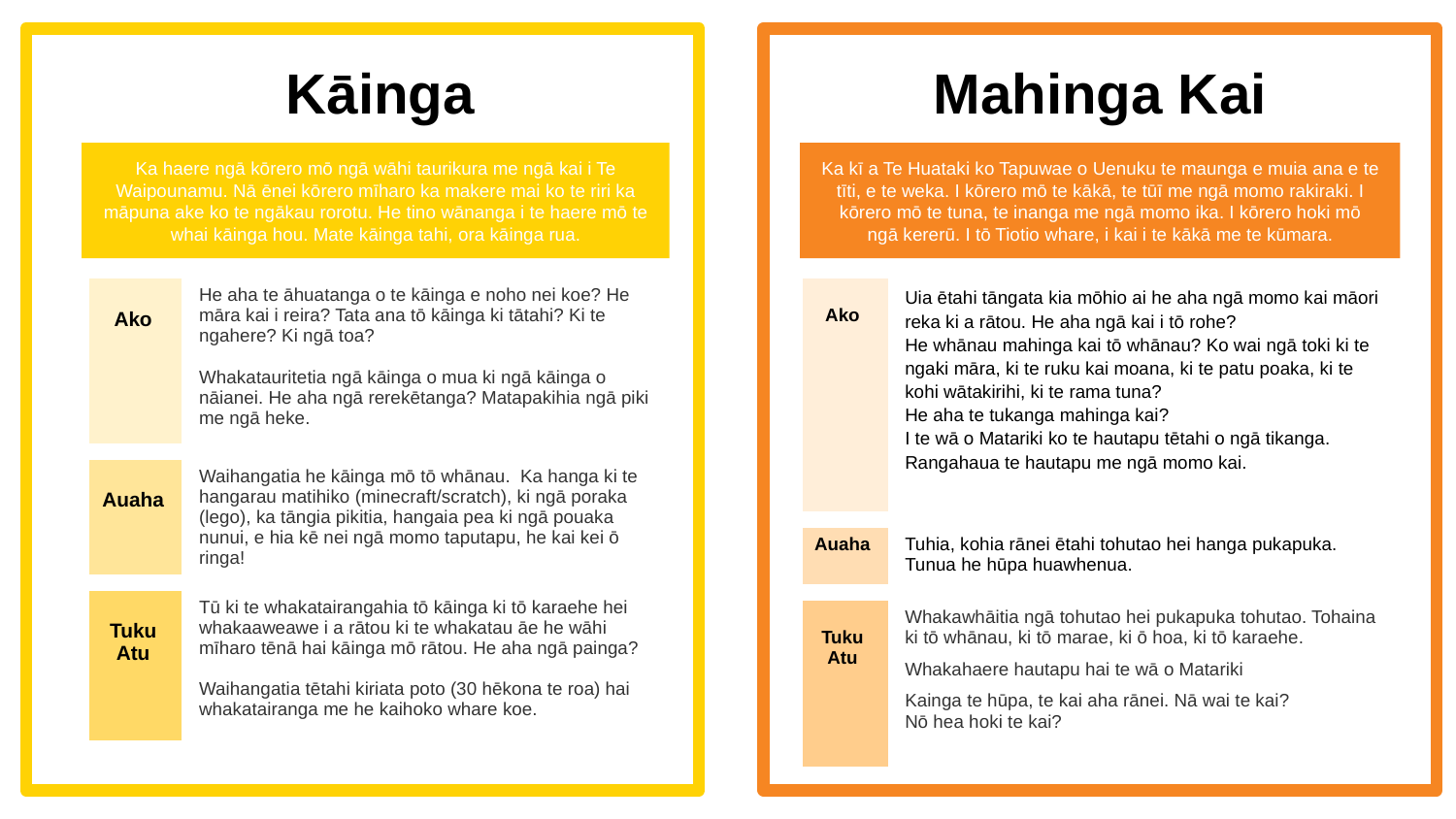

Kāinga
Mahinga Kai
Ka haere ngā kōrero mō ngā wāhi taurikura me ngā kai i Te Waipounamu. Nā ēnei kōrero mīharo ka makere mai ko te riri ka māpuna ake ko te ngākau rorotu. He tino wānanga i te haere mō te whai kāinga hou. Mate kāinga tahi, ora kāinga rua.
Ka kī a Te Huataki ko Tapuwae o Uenuku te maunga e muia ana e te tīti, e te weka. I kōrero mō te kākā, te tūī me ngā momo rakiraki. I kōrero mō te tuna, te inanga me ngā momo ika. I kōrero hoki mō ngā kererū. I tō Tiotio whare, i kai i te kākā me te kūmara.
| Ako | He aha te āhuatanga o te kāinga e noho nei koe? He māra kai i reira? Tata ana tō kāinga ki tātahi? Ki te ngahere? Ki ngā toa? Whakatauritetia ngā kāinga o mua ki ngā kāinga o nāianei. He aha ngā rerekētanga? Matapakihia ngā piki me ngā heke. |
| --- | --- |
| Auaha | Waihangatia he kāinga mō tō whānau. Ka hanga ki te hangarau matihiko (minecraft/scratch), ki ngā poraka (lego), ka tāngia pikitia, hangaia pea ki ngā pouaka nunui, e hia kē nei ngā momo taputapu, he kai kei ō ringa! |
| Tuku Atu | Tū ki te whakatairangahia tō kāinga ki tō karaehe hei whakaaweawe i a rātou ki te whakatau āe he wāhi mīharo tēnā hai kāinga mō rātou. He aha ngā painga? Waihangatia tētahi kiriata poto (30 hēkona te roa) hai whakatairanga me he kaihoko whare koe. |
| Ako | Uia ētahi tāngata kia mōhio ai he aha ngā momo kai māori reka ki a rātou. He aha ngā kai i tō rohe? He whānau mahinga kai tō whānau? Ko wai ngā toki ki te ngaki māra, ki te ruku kai moana, ki te patu poaka, ki te kohi wātakirihi, ki te rama tuna? He aha te tukanga mahinga kai? I te wā o Matariki ko te hautapu tētahi o ngā tikanga. Rangahaua te hautapu me ngā momo kai. |
| --- | --- |
| Auaha | Tuhia, kohia rānei ētahi tohutao hei hanga pukapuka. Tunua he hūpa huawhenua. |
| Tuku Atu | Whakawhāitia ngā tohutao hei pukapuka tohutao. Tohaina ki tō whānau, ki tō marae, ki ō hoa, ki tō karaehe. Whakahaere hautapu hai te wā o Matariki Kainga te hūpa, te kai aha rānei. Nā wai te kai? Nō hea hoki te kai? |